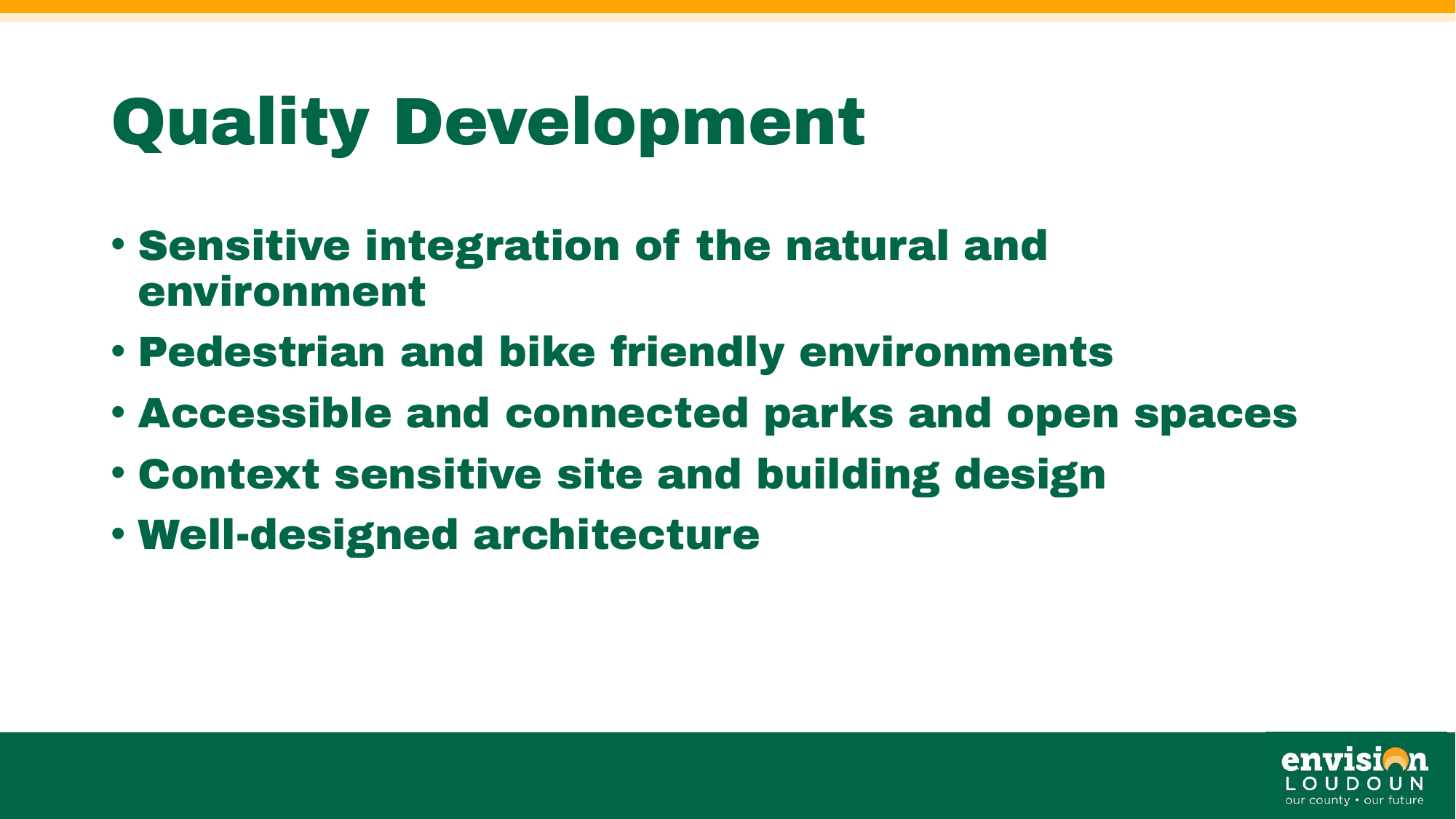

# Quality Development
Sensitive integration of the natural and environment
Pedestrian and bike friendly environments
Accessible and connected parks and open spaces
Context sensitive site and building design
Well-designed architecture
23